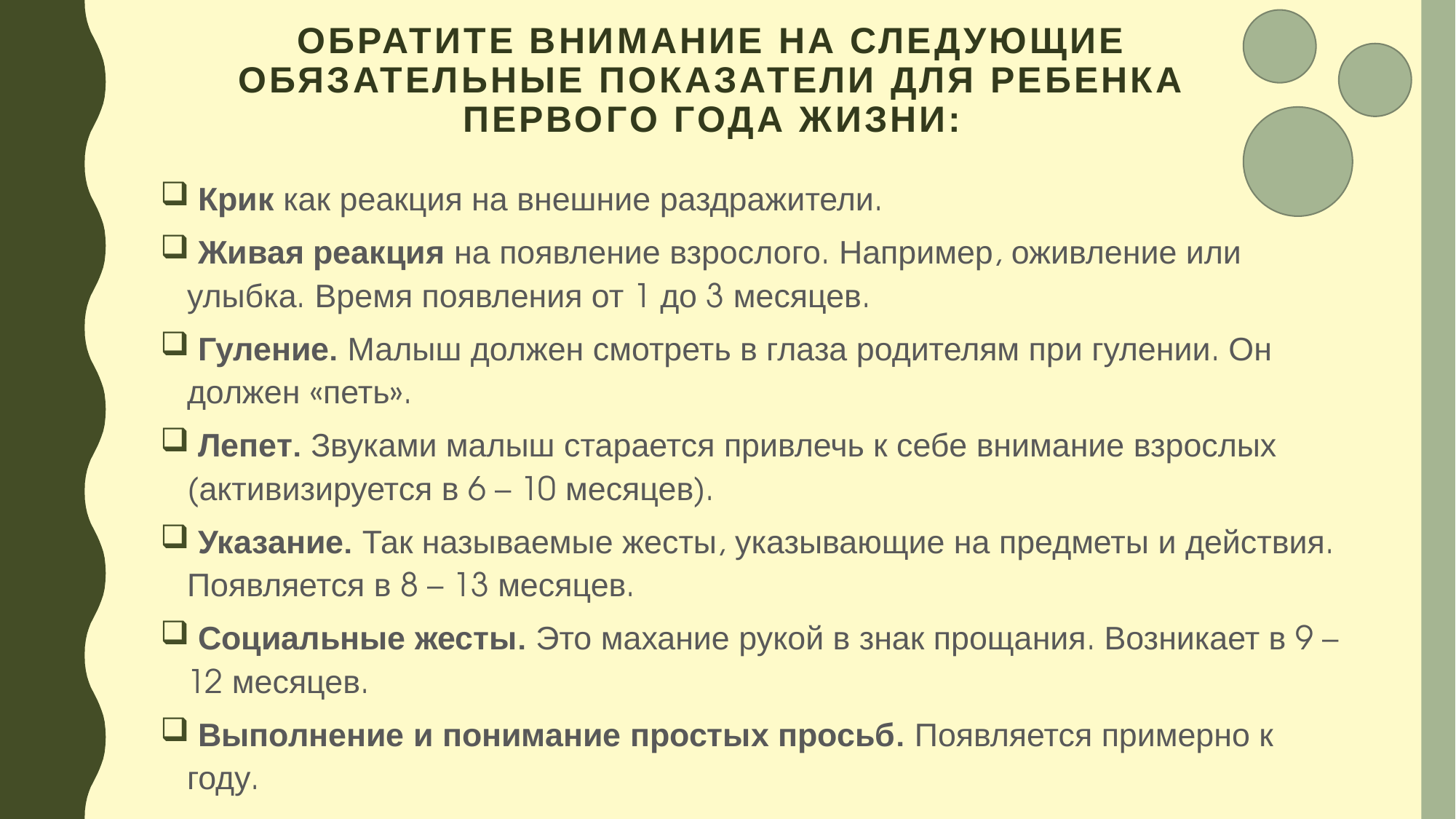

# Обратите внимание на следующие обязательные показатели для ребенка первого года жизни:

 Крик как реакция на внешние раздражители.
 Живая реакция на появление взрослого. Например, оживление или улыбка. Время появления от 1 до 3 месяцев.
 Гуление. Малыш должен смотреть в глаза родителям при гулении. Он должен «петь».
 Лепет. Звуками малыш старается привлечь к себе внимание взрослых (активизируется в 6 – 10 месяцев).
 Указание. Так называемые жесты, указывающие на предметы и действия. Появляется в 8 – 13 месяцев.
 Социальные жесты. Это махание рукой в знак прощания. Возникает в 9 – 12 месяцев.
 Выполнение и понимание простых просьб. Появляется примерно к году.